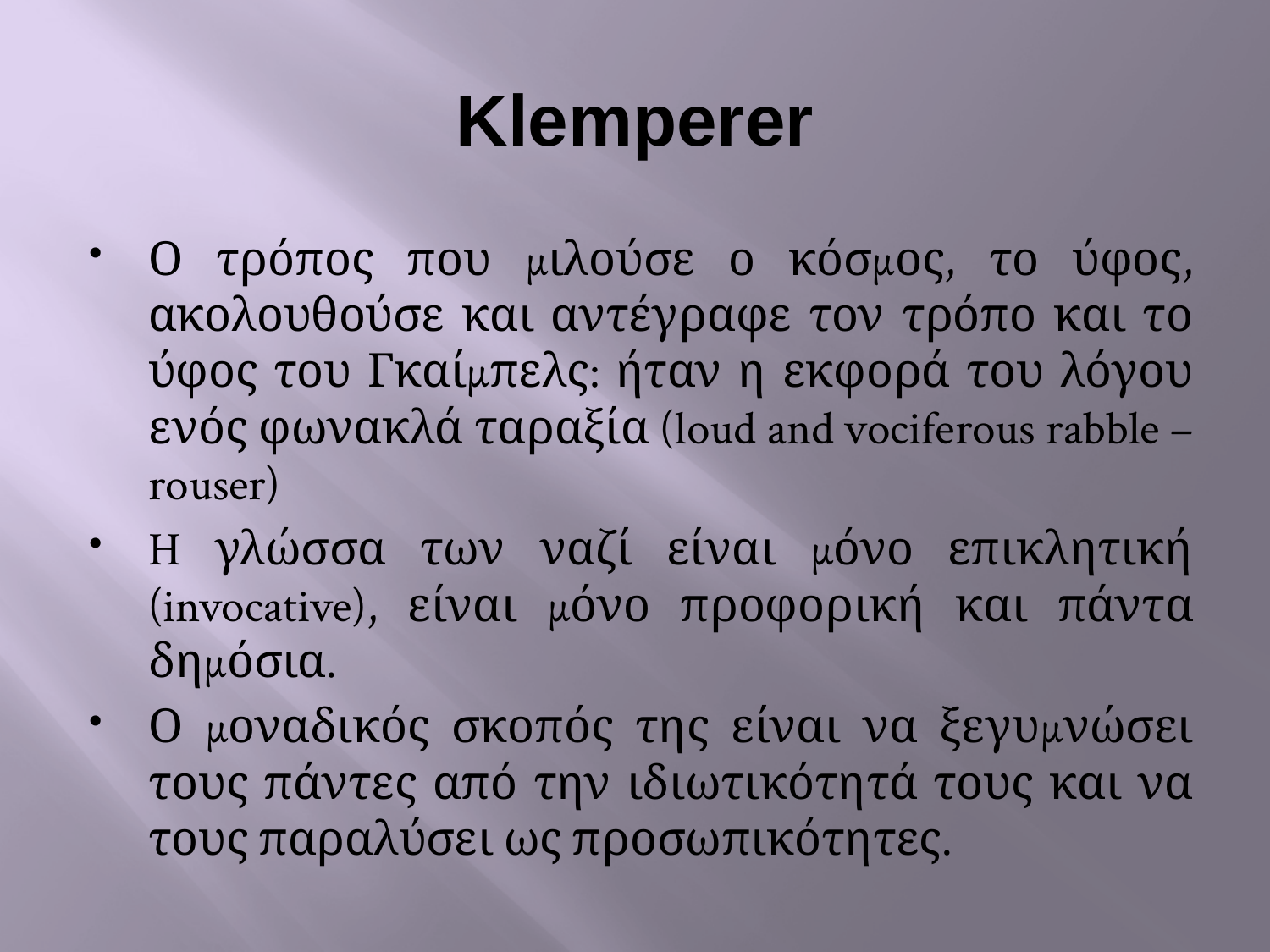

# Klemperer
Ο τρόπος που μιλούσε ο κόσμος, το ύφος, ακολουθούσε και αντέγραφε τον τρόπο και το ύφος του Γκαίμπελς: ήταν η εκφορά του λόγου ενός φωνακλά ταραξία (loud and vociferous rabble – rouser)
H γλώσσα των ναζί είναι μόνο επικλητική (invocative), είναι μόνο προφορική και πάντα δημόσια.
Ο μοναδικός σκοπός της είναι να ξεγυμνώσει τους πάντες από την ιδιωτικότητά τους και να τους παραλύσει ως προσωπικότητες.